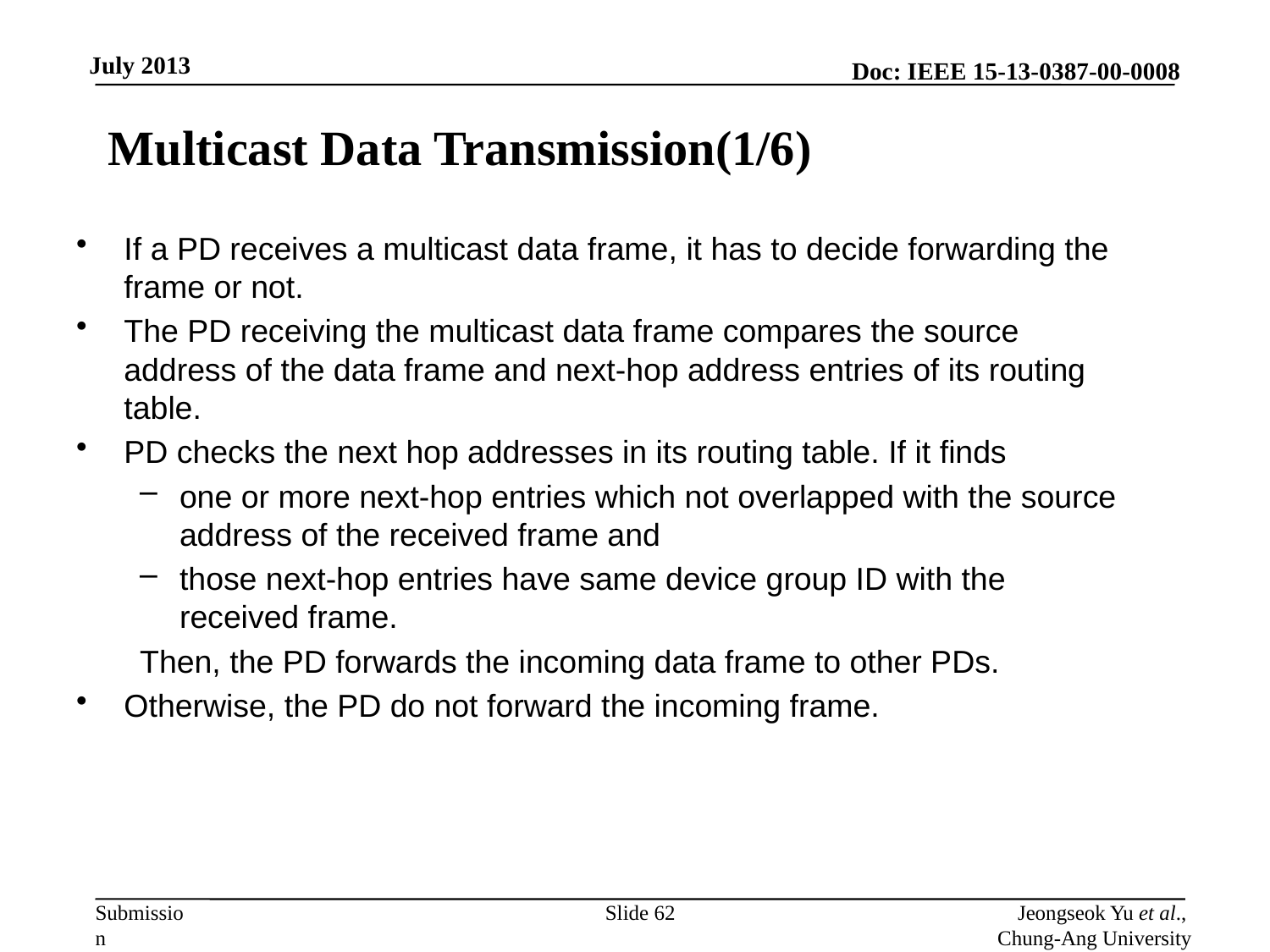

# Multicast Data Transmission(1/6)
If a PD receives a multicast data frame, it has to decide forwarding the frame or not.
The PD receiving the multicast data frame compares the source address of the data frame and next-hop address entries of its routing table.
PD checks the next hop addresses in its routing table. If it finds
one or more next-hop entries which not overlapped with the source address of the received frame and
those next-hop entries have same device group ID with the received frame.
Then, the PD forwards the incoming data frame to other PDs.
Otherwise, the PD do not forward the incoming frame.
Slide 62